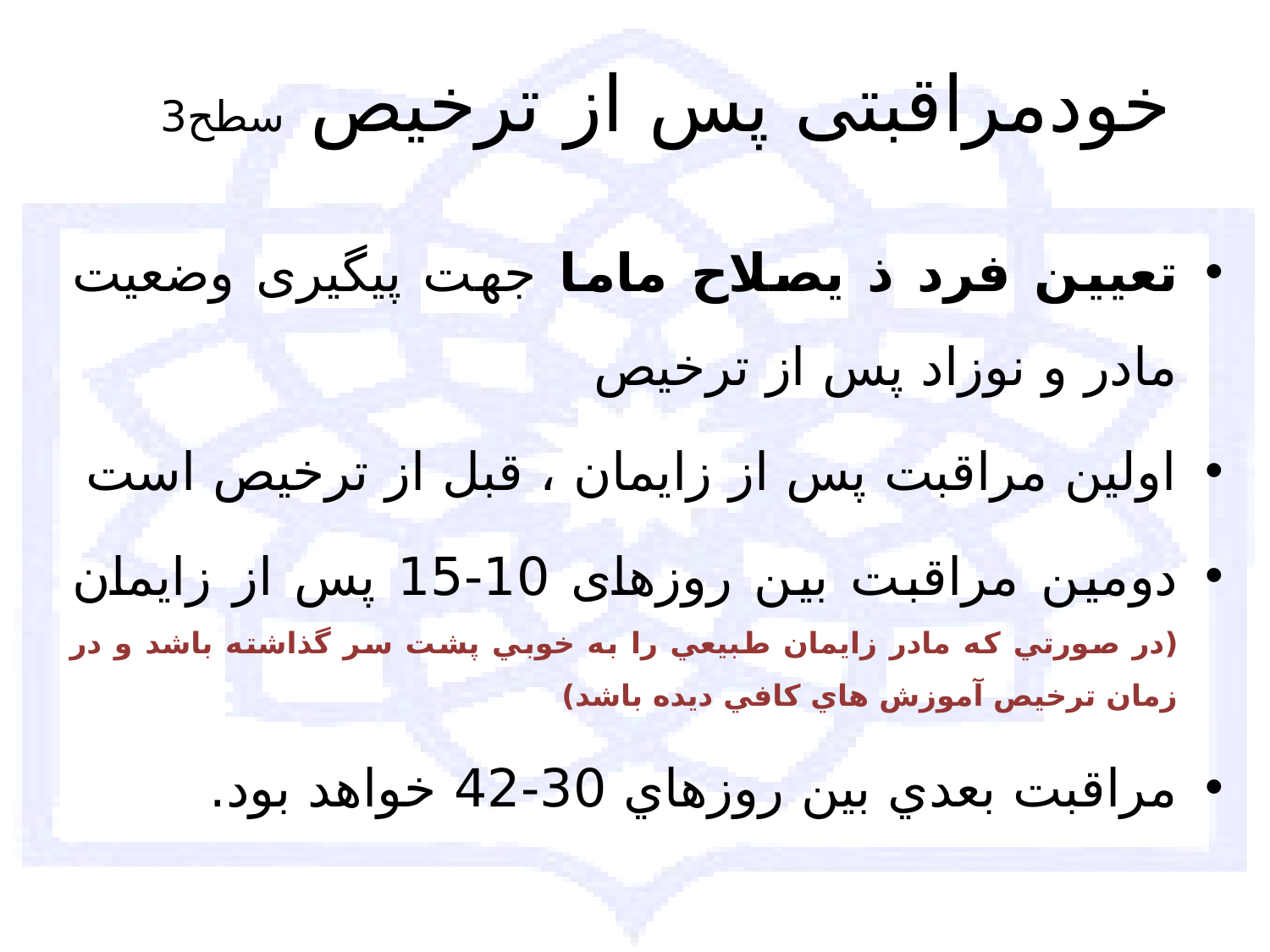

# خودمراقبتی پس از ترخیص سطح3
تعیین فرد ذ یصلاح ماما جهت پیگیری وضعیت مادر و نوزاد پس از ترخیص
اولين مراقبت پس از زايمان ، قبل از ترخيص است
دومين مراقبت بين روزهای 10-15 پس از زايمان (در صورتي كه مادر زايمان طبيعي را به خوبي پشت سر گذاشته باشد و در زمان ترخيص آموزش هاي كافي ديده باشد)
مراقبت بعدي بين روزهاي 30-42 خواهد بود.